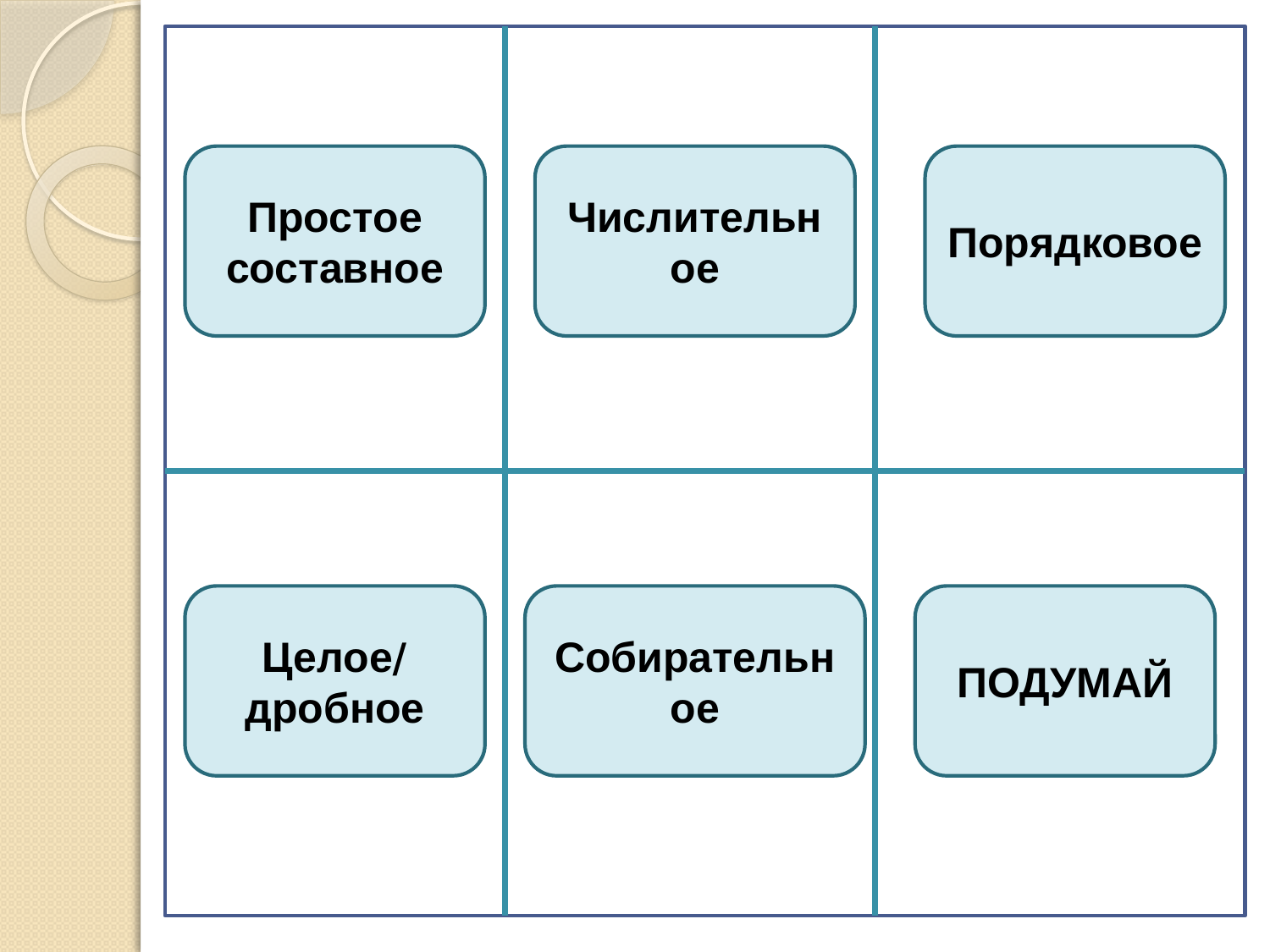

Простое составное
Числительное
Порядковое
Целое/ дробное
Собирательное
ПОДУМАЙ